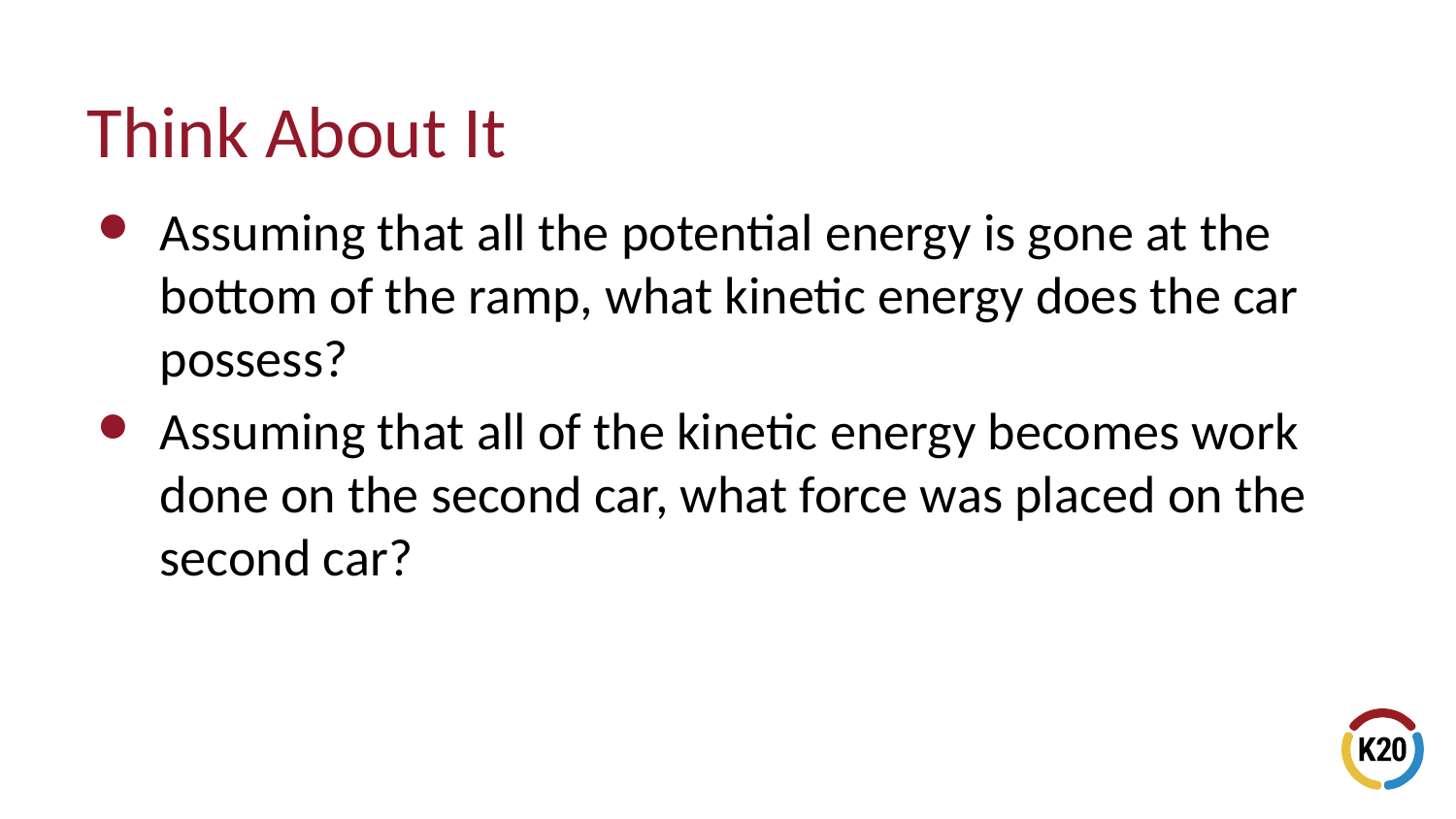

# Think About It
Assuming that all the potential energy is gone at the bottom of the ramp, what kinetic energy does the car possess?
Assuming that all of the kinetic energy becomes work done on the second car, what force was placed on the second car?